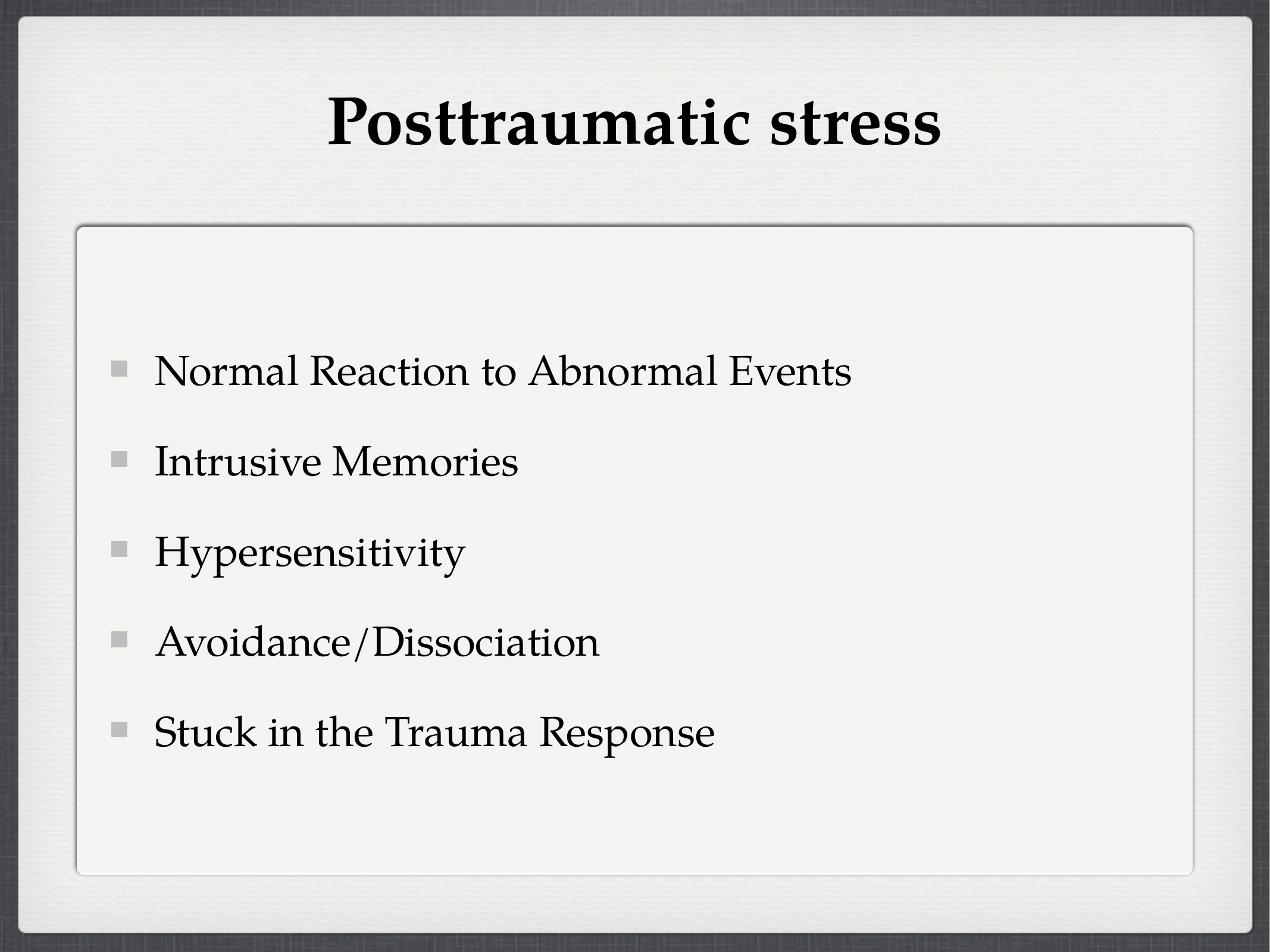

# Posttraumatic stress
Normal Reaction to Abnormal Events
Intrusive Memories
Hypersensitivity
Avoidance/Dissociation
Stuck in the Trauma Response